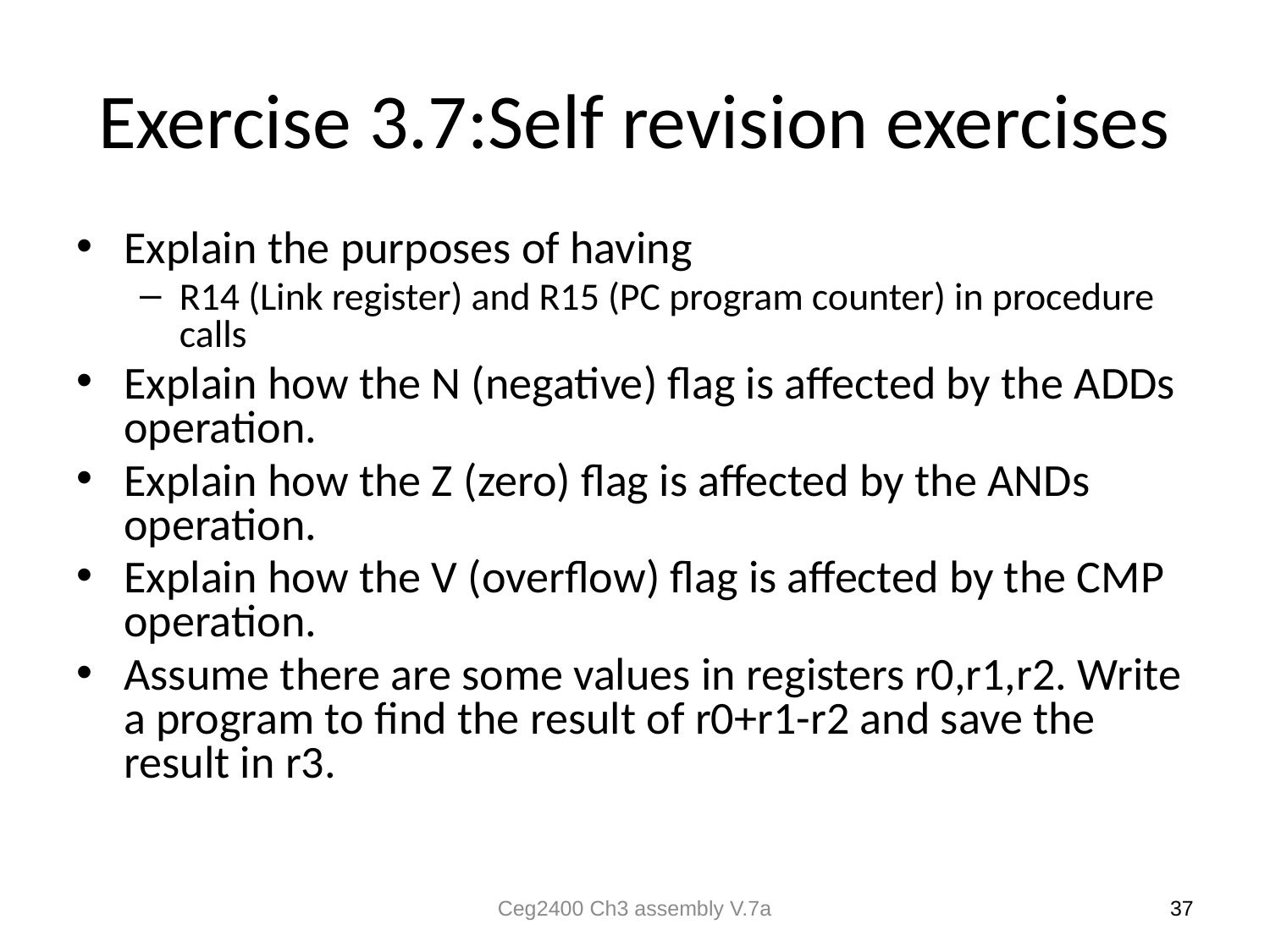

# Exercise 3.7:Self revision exercises
Explain the purposes of having
R14 (Link register) and R15 (PC program counter) in procedure calls
Explain how the N (negative) flag is affected by the ADDs operation.
Explain how the Z (zero) flag is affected by the ANDs operation.
Explain how the V (overflow) flag is affected by the CMP operation.
Assume there are some values in registers r0,r1,r2. Write a program to find the result of r0+r1-r2 and save the result in r3.
Ceg2400 Ch3 assembly V.7a
37